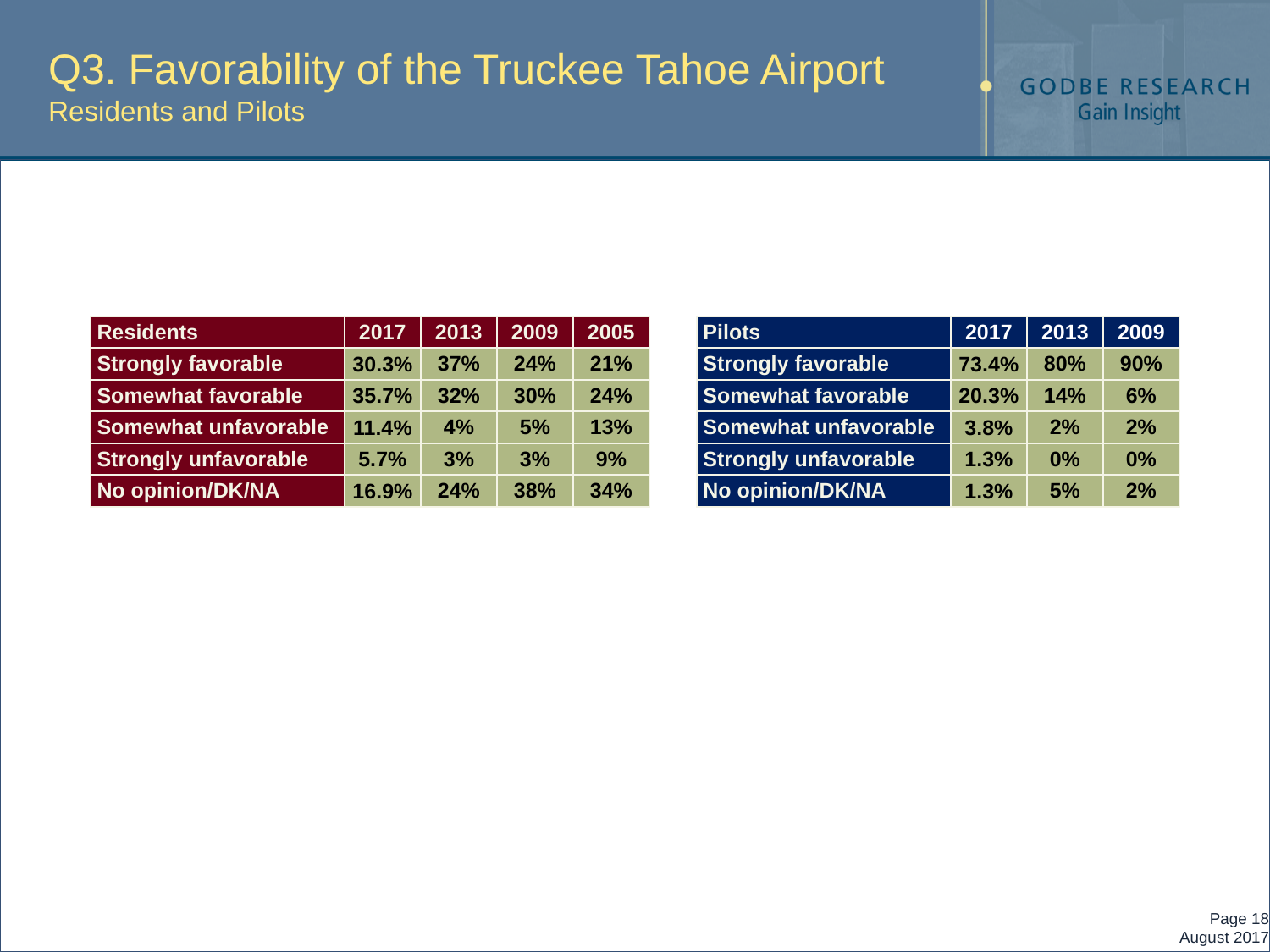

# Q3. Favorability of the Truckee Tahoe Airport Residents and Pilots
| Residents | 2017 | 2013 | 2009 | 2005 |  | Pilots | 2017 | 2013 | 2009 |
| --- | --- | --- | --- | --- | --- | --- | --- | --- | --- |
| Strongly favorable | 30.3% | 37% | 24% | 21% |  | Strongly favorable | 73.4% | 80% | 90% |
| Somewhat favorable | 35.7% | 32% | 30% | 24% |  | Somewhat favorable | 20.3% | 14% | 6% |
| Somewhat unfavorable | 11.4% | 4% | 5% | 13% |  | Somewhat unfavorable | 3.8% | 2% | 2% |
| Strongly unfavorable | 5.7% | 3% | 3% | 9% |  | Strongly unfavorable | 1.3% | 0% | 0% |
| No opinion/DK/NA | 16.9% | 24% | 38% | 34% |  | No opinion/DK/NA | 1.3% | 5% | 2% |